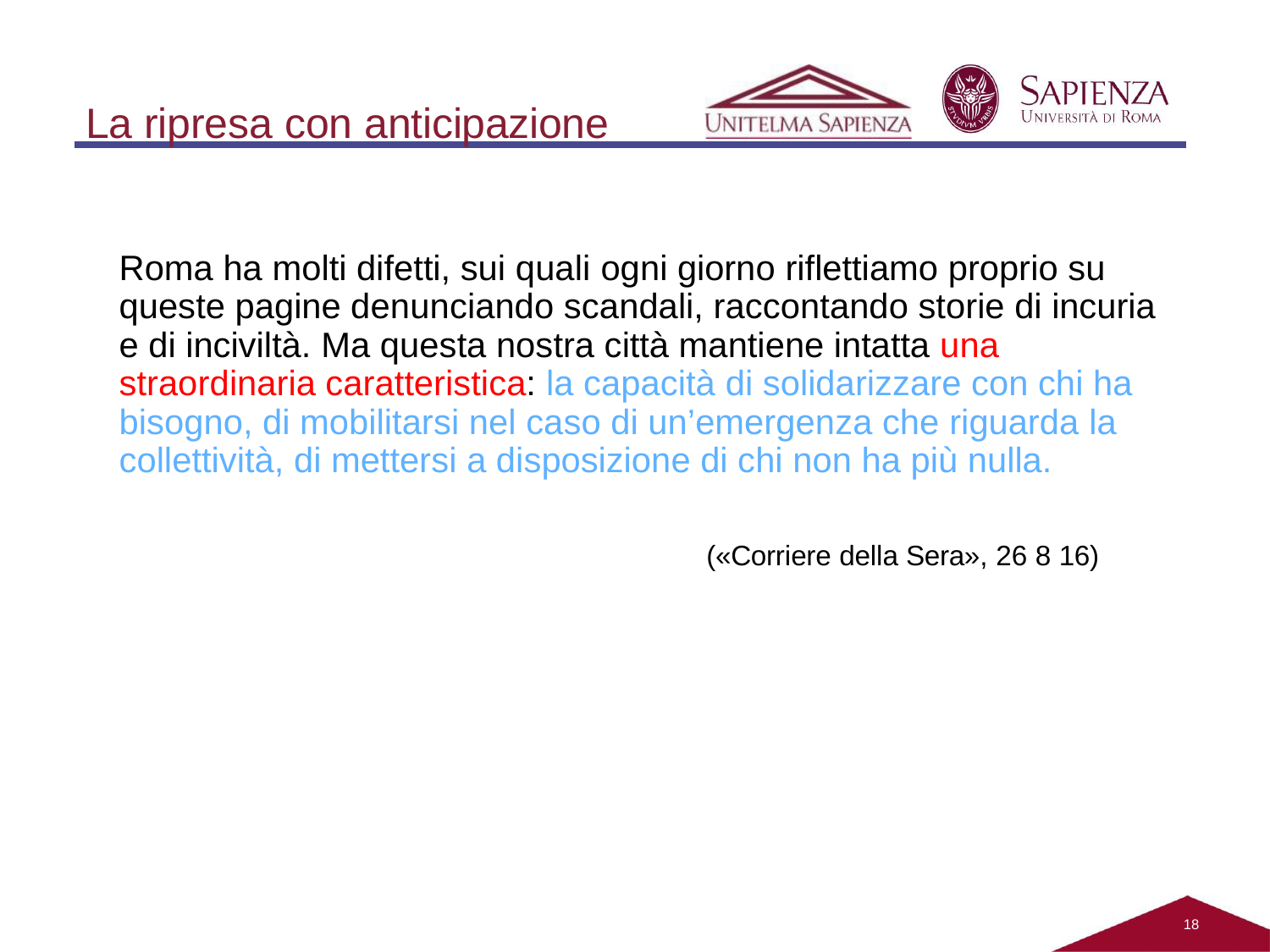

# La ripresa con anticipazione
Roma ha molti difetti, sui quali ogni giorno riflettiamo proprio su queste pagine denunciando scandali, raccontando storie di incuria e di inciviltà. Ma questa nostra città mantiene intatta una straordinaria caratteristica: la capacità di solidarizzare con chi ha bisogno, di mobilitarsi nel caso di un’emergenza che riguarda la collettività, di mettersi a disposizione di chi non ha più nulla.

(«Corriere della Sera», 26 8 16)
18